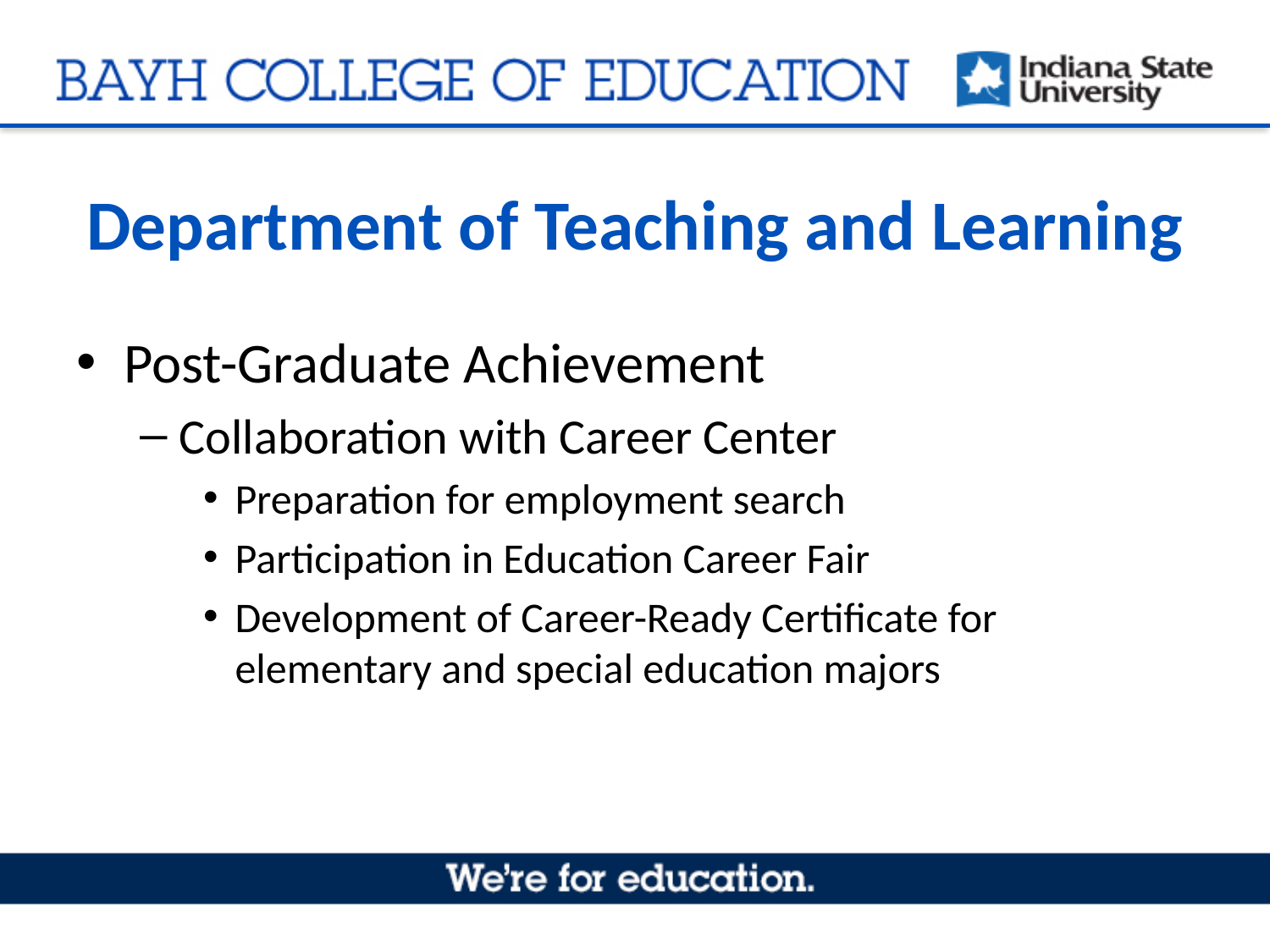

# Department of Teaching and Learning
Post-Graduate Achievement
Collaboration with Career Center
Preparation for employment search
Participation in Education Career Fair
Development of Career-Ready Certificate for elementary and special education majors